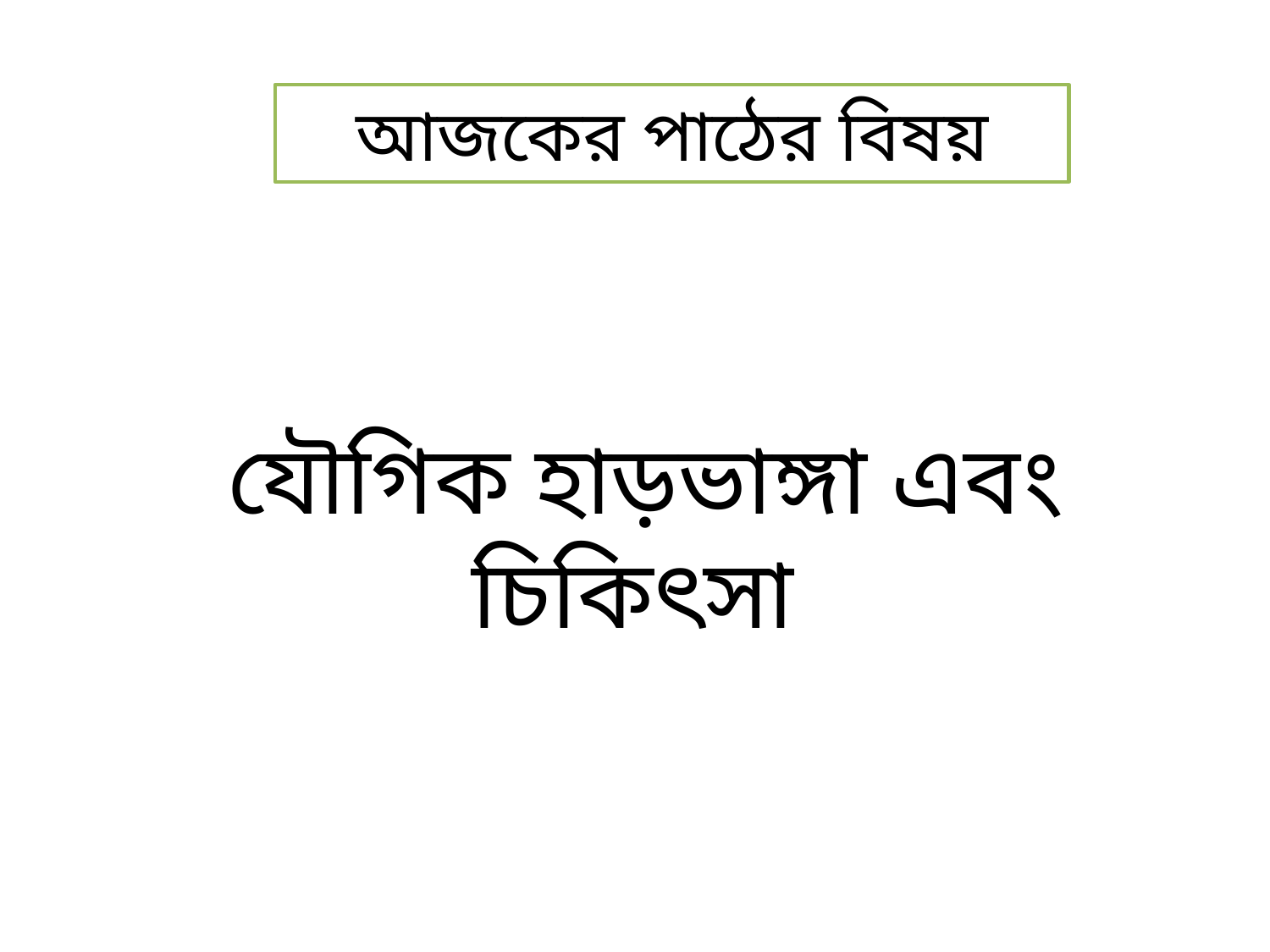

আজকের পাঠের বিষয়
যৌগিক হাড়ভাঙ্গা এবং চিকিৎসা